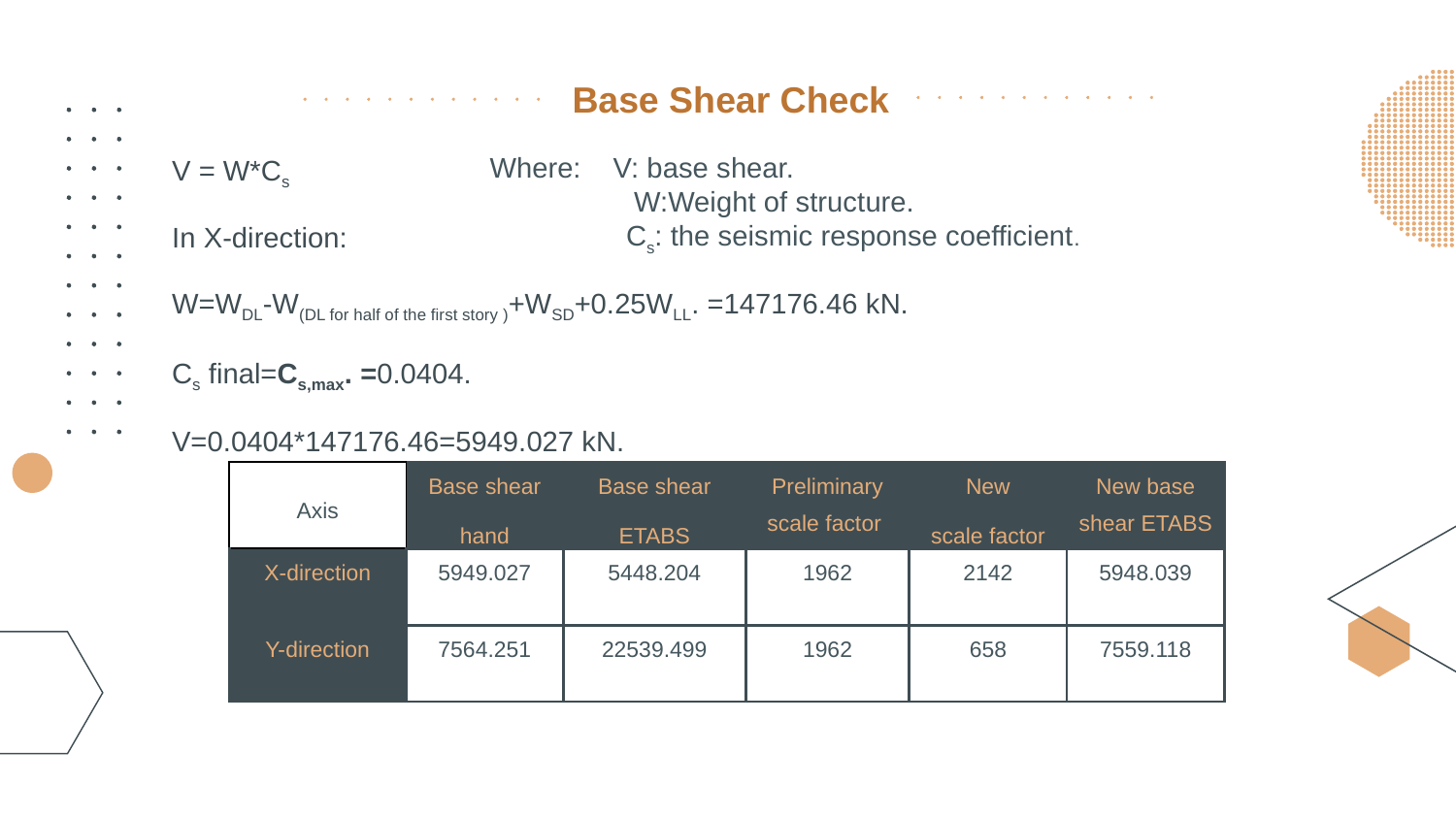

# Base Shear Check
V = W*Cs
In X-direction:
W=WDL-W(DL for half of the first story )+WSD+0.25WLL. =147176.46 kN.
Cs final=Cs,max. =0.0404.
V=0.0404*147176.46=5949.027 kN.

Where:    V: base shear.
                  W:Weight of structure.
                 Cs: the seismic response coefficient.

| Axis | Base shear hand | Base shear ETABS | Preliminary scale factor | New scale factor | New base shear ETABS |
| --- | --- | --- | --- | --- | --- |
| X-direction | 5949.027 | 5448.204 | 1962 | 2142 | 5948.039 |
| Y-direction | 7564.251 | 22539.499 | 1962 | 658 | 7559.118 |